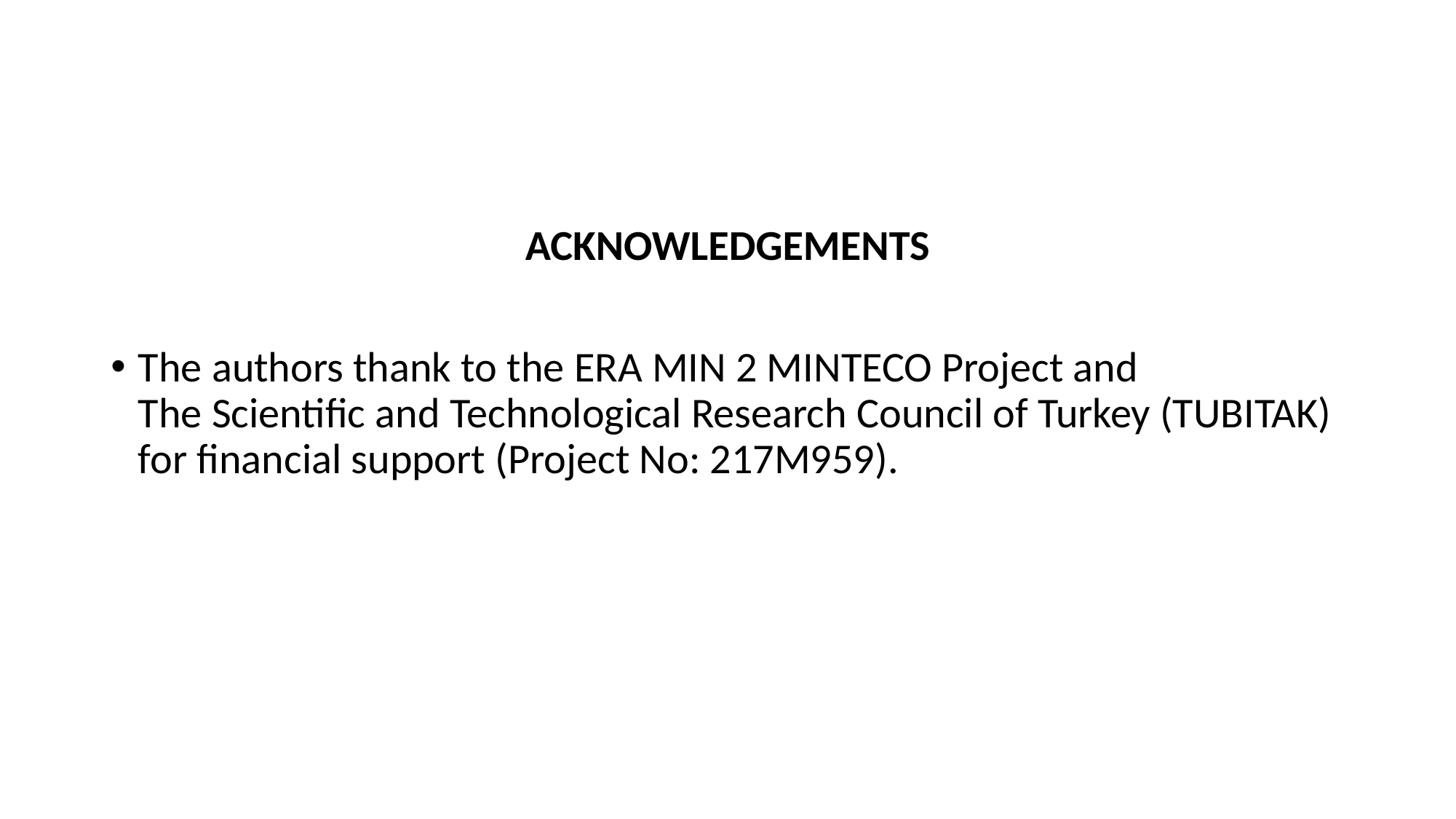

ACKNOWLEDGEMENTS

The authors thank to the ERA MIN 2 MINTECO Project and                The Scientific and Technological Research Council of Turkey (TUBITAK) for financial support (Project No: 217M959).